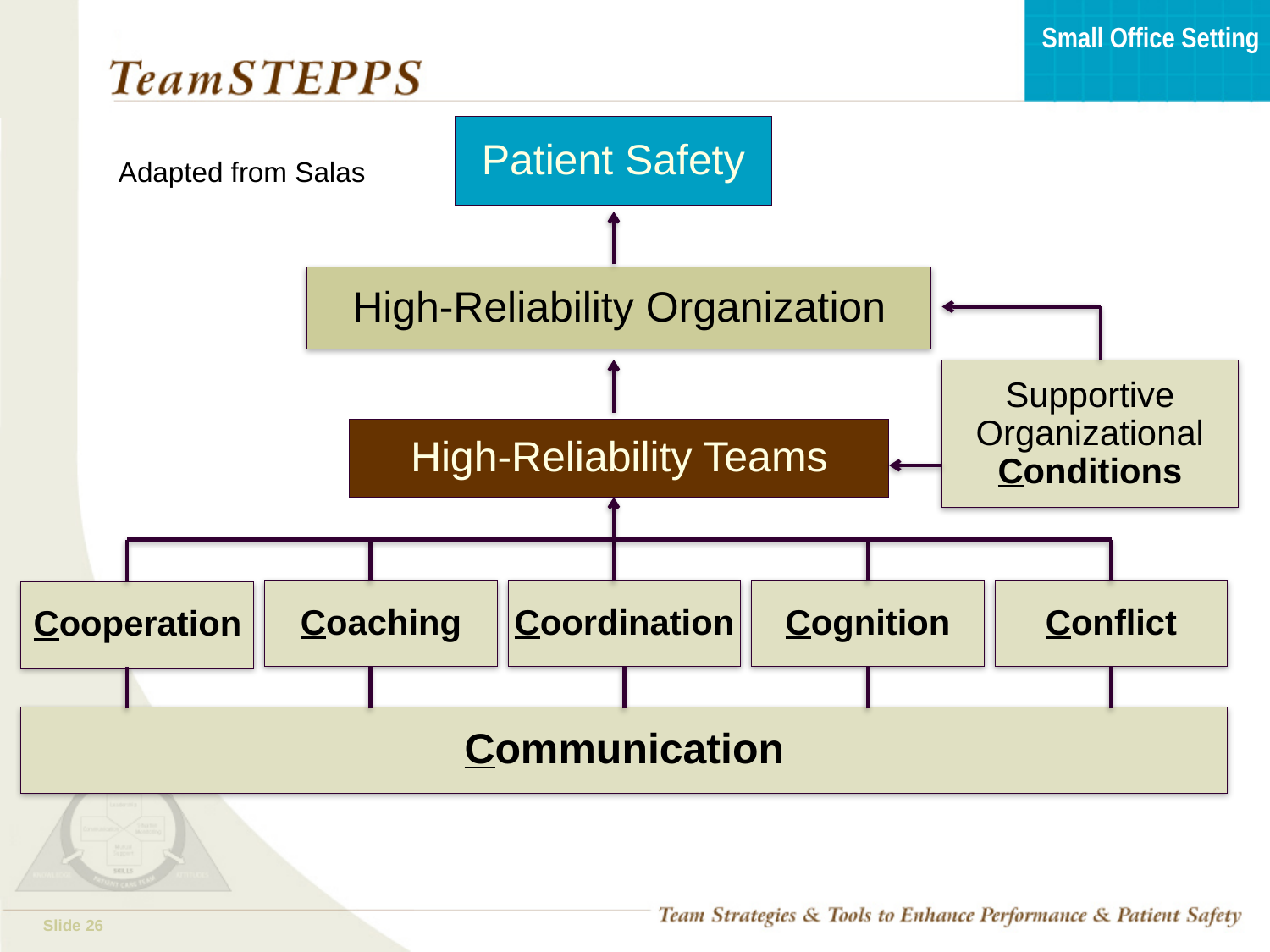

Patient Safety
Adapted from Salas

High-Reliability Organization

Supportive Organizational Conditions
High-Reliability Teams

Coaching

Coordination

Cognition

Conflict

Cooperation

Communication